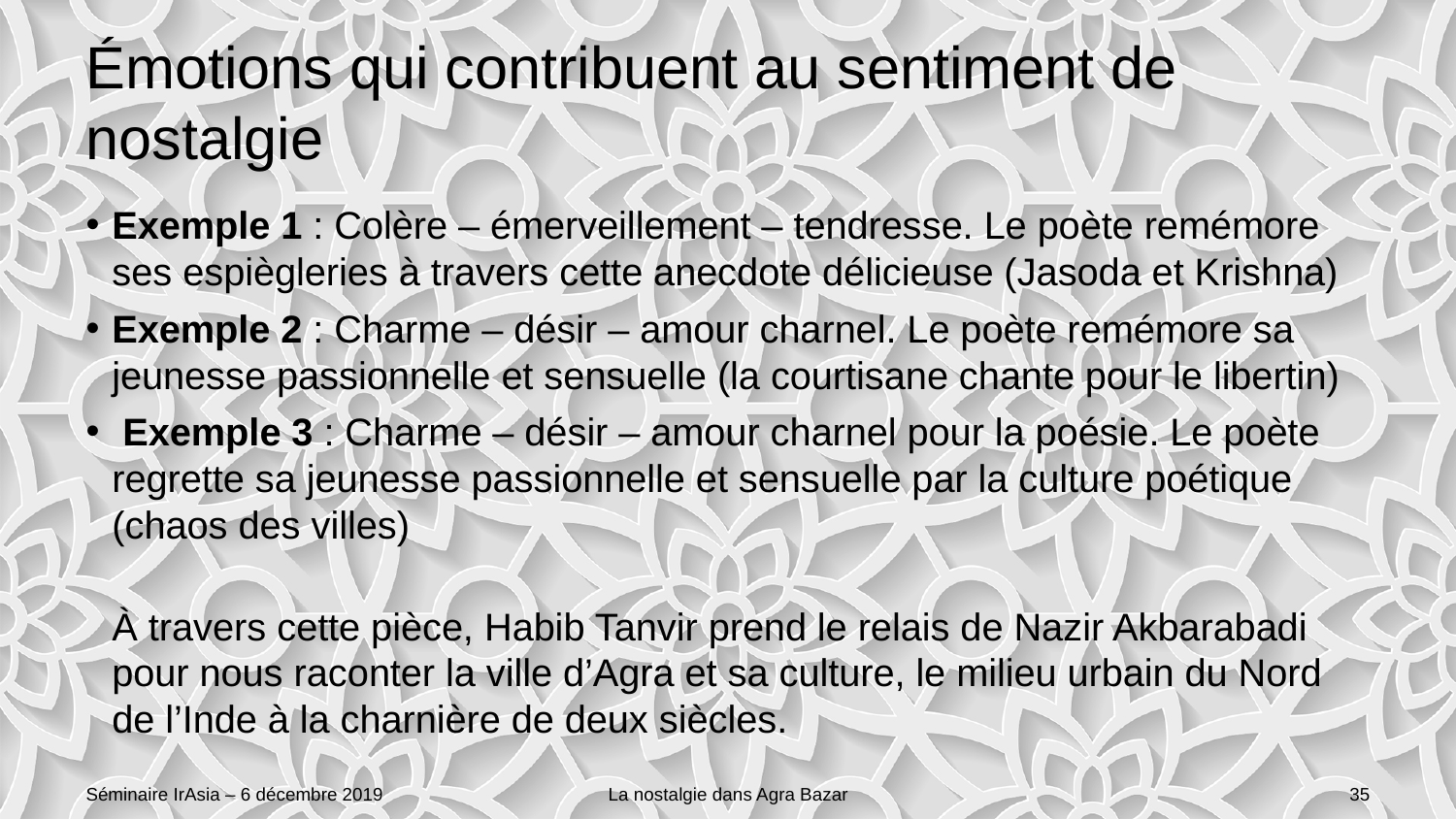

# Émotions qui contribuent au sentiment de nostalgie
Exemple 1 : Colère – émerveillement – tendresse. Le poète remémore ses espiègleries à travers cette anecdote délicieuse (Jasoda et Krishna)
Exemple 2 : Charme – désir – amour charnel. Le poète remémore sa jeunesse passionnelle et sensuelle (la courtisane chante pour le libertin)
 Exemple 3 : Charme – désir – amour charnel pour la poésie. Le poète regrette sa jeunesse passionnelle et sensuelle par la culture poétique (chaos des villes)
À travers cette pièce, Habib Tanvir prend le relais de Nazir Akbarabadi pour nous raconter la ville d’Agra et sa culture, le milieu urbain du Nord de l’Inde à la charnière de deux siècles.
Séminaire IrAsia – 6 décembre 2019
La nostalgie dans Agra Bazar
35